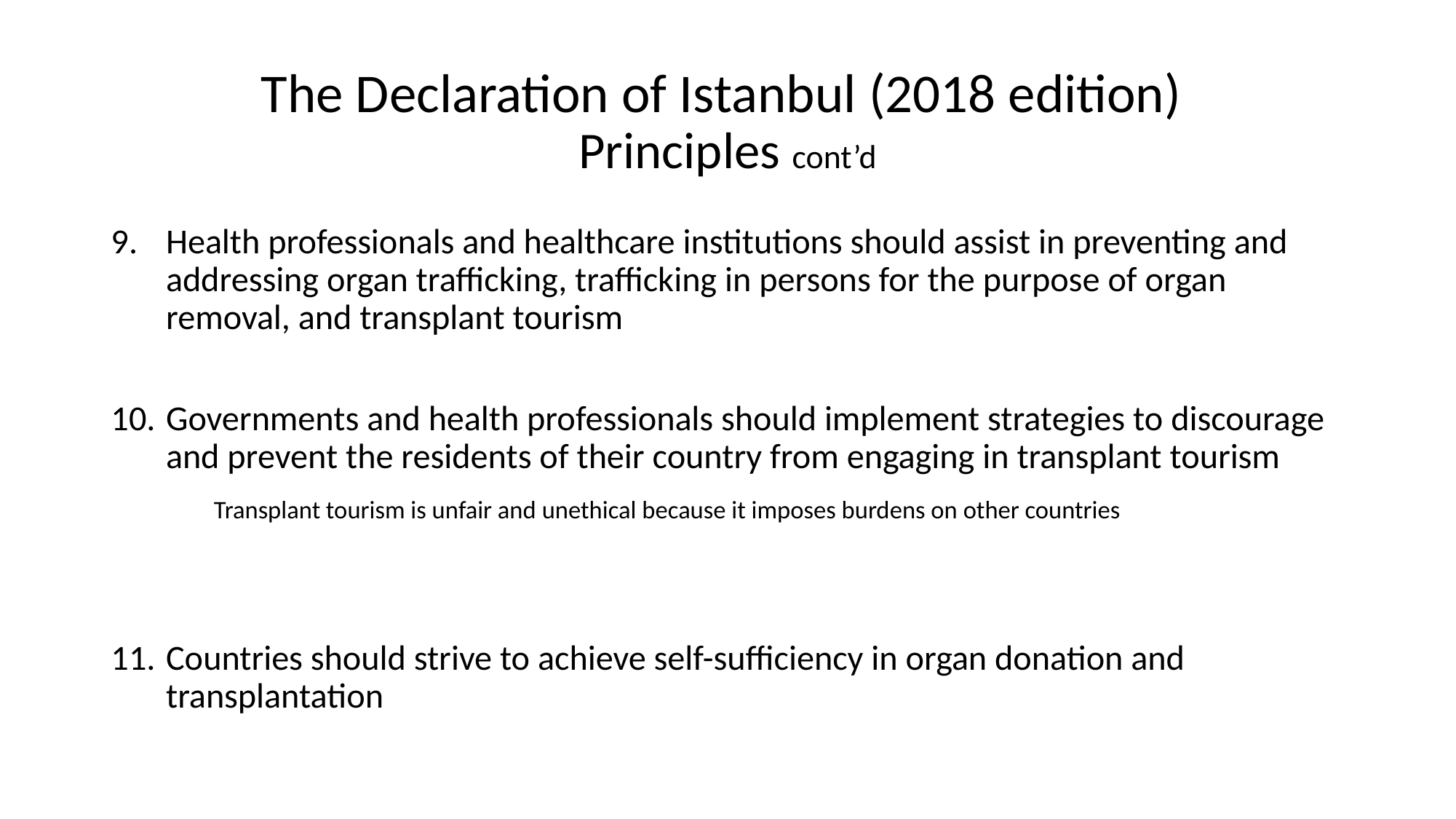

# The Declaration of Istanbul (2018 edition) Principles cont’d
Health professionals and healthcare institutions should assist in preventing and addressing organ trafficking, trafficking in persons for the purpose of organ removal, and transplant tourism

Governments and health professionals should implement strategies to discourage and prevent the residents of their country from engaging in transplant tourism
             Transplant tourism is unfair and unethical because it imposes burdens on other countries

Countries should strive to achieve self-sufficiency in organ donation and transplantation